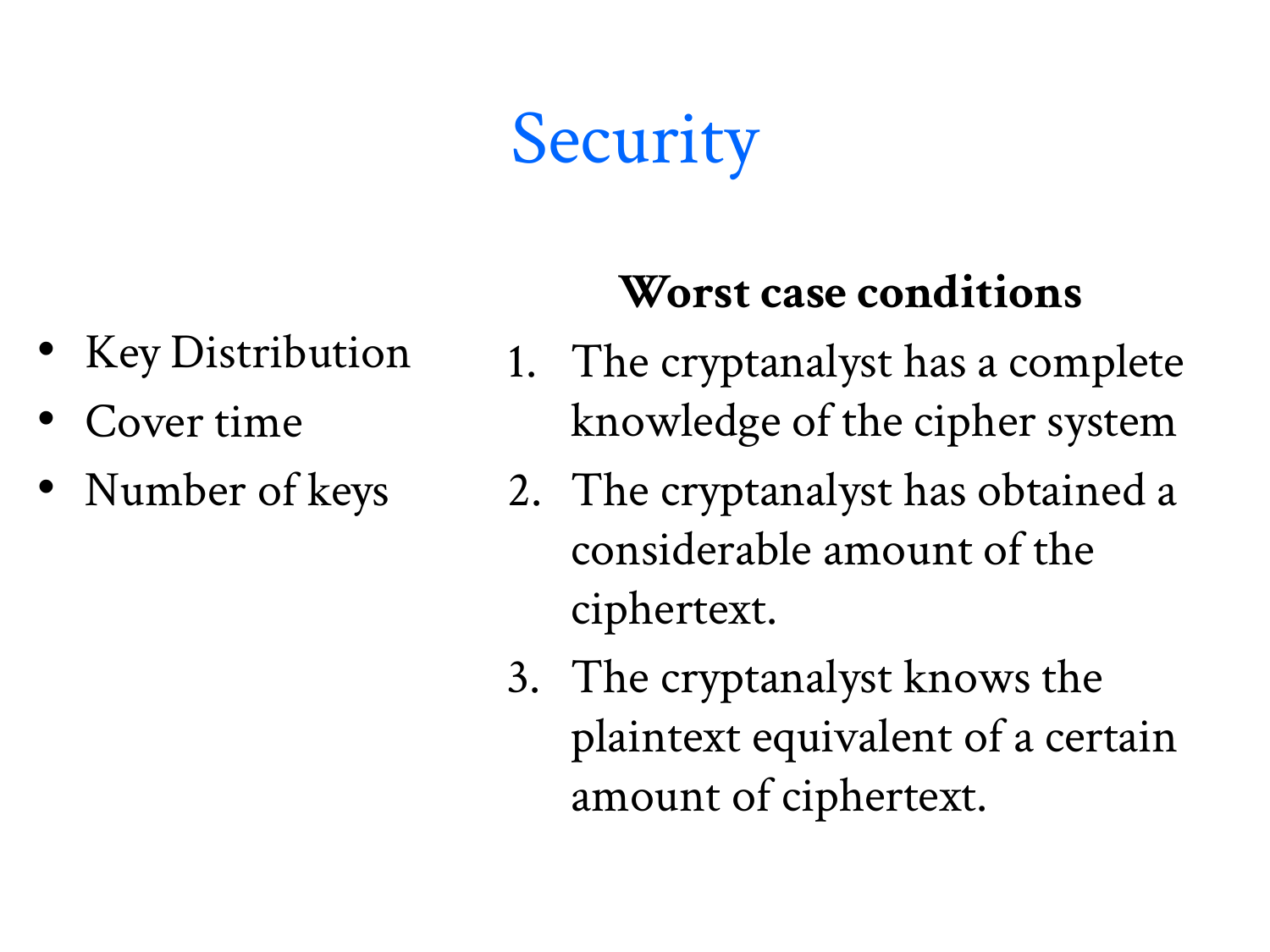

# Security
Worst case conditions
The cryptanalyst has a complete knowledge of the cipher system
The cryptanalyst has obtained a considerable amount of the ciphertext.
The cryptanalyst knows the plaintext equivalent of a certain amount of ciphertext.

Key Distribution
Cover time
Number of keys